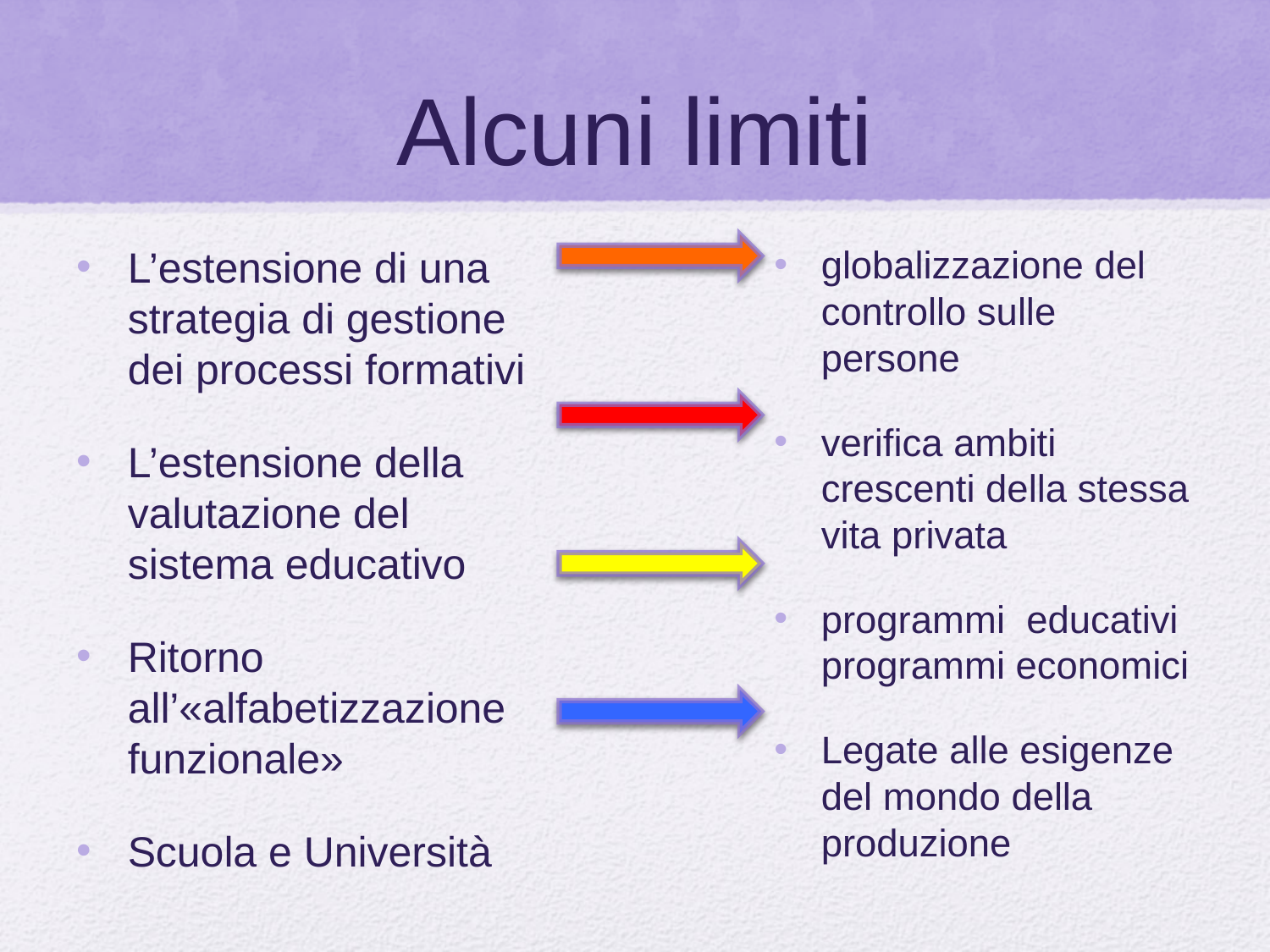

# Alcuni limiti
L’estensione di una strategia di gestione dei processi formativi
L’estensione della valutazione del sistema educativo
Ritorno all’«alfabetizzazione funzionale»
Scuola e Università

globalizzazione del controllo sulle persone
verifica ambiti crescenti della stessa vita privata
programmi  educativi programmi economici
Legate alle esigenze del mondo della produzione